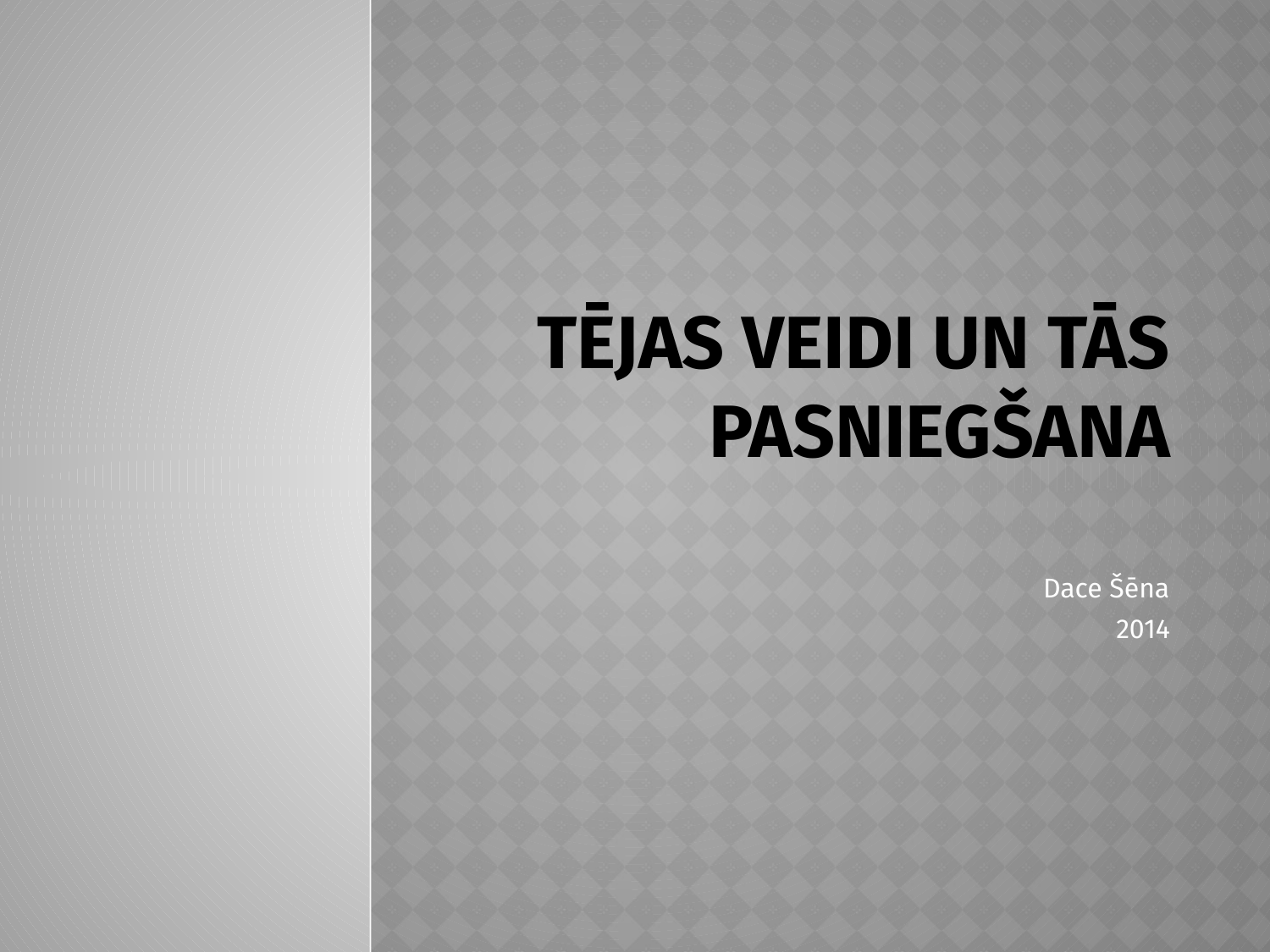

# Tējas veidi un tās pasniegšana

Dace Šēna
2014